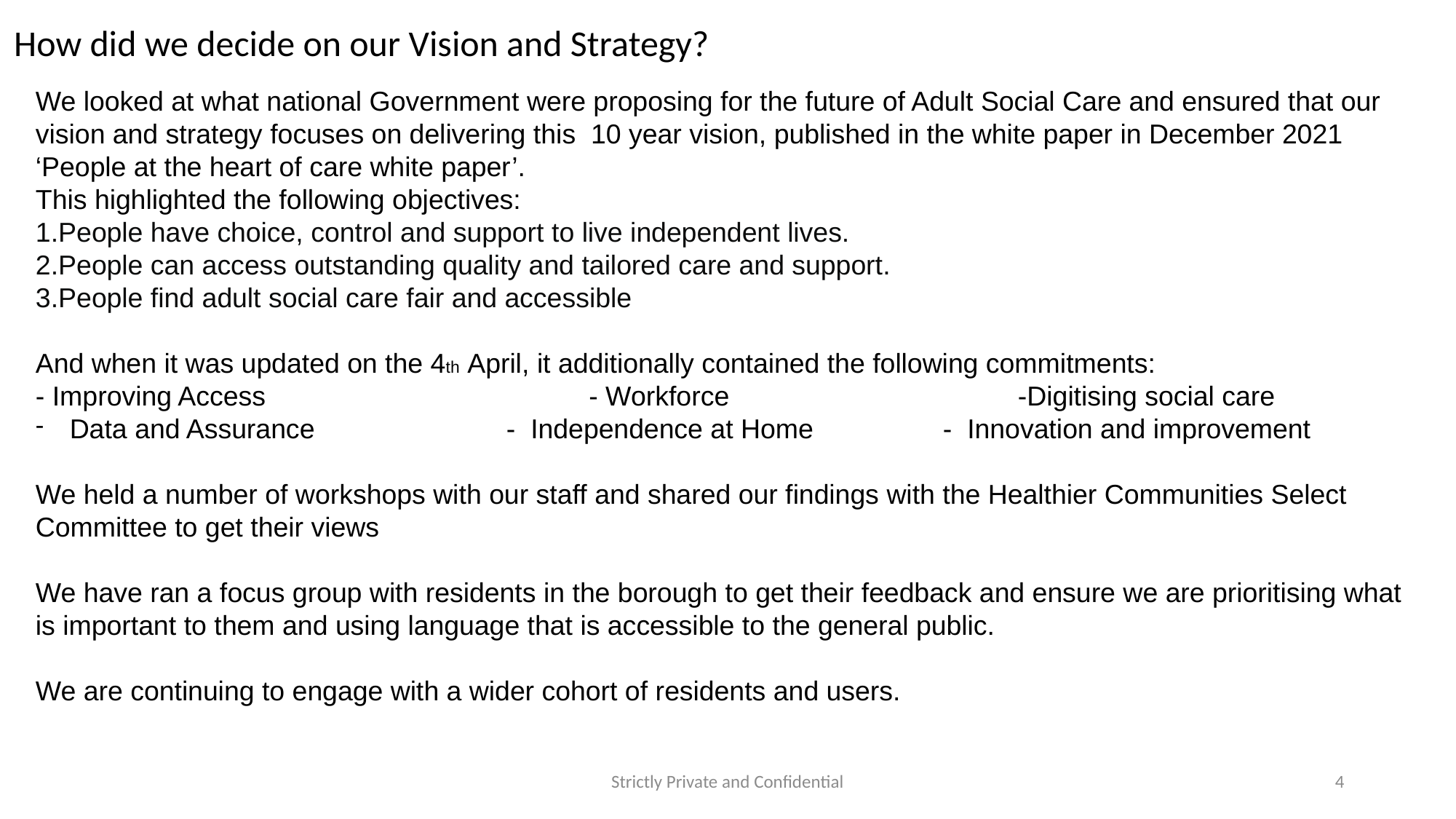

How did we decide on our Vision and Strategy?
We looked at what national Government were proposing for the future of Adult Social Care and ensured that our vision and strategy focuses on delivering this  10 year vision, published in the white paper in December 2021 ‘People at the heart of care white paper’.
This highlighted the following objectives:​
People have choice, control and support to live independent lives.​
People can access outstanding quality and tailored care and support.​
People find adult social care fair and accessible​

And when it was updated on the 4th April, it additionally contained the following commitments:​
- Improving Access			 - Workforce 			-Digitising social care​
Data and Assurance		-  Independence at Home		-  Innovation and improvement

We held a number of workshops with our staff and shared our findings with the Healthier Communities Select Committee to get their views

We have ran a focus group with residents in the borough to get their feedback and ensure we are prioritising what is important to them and using language that is accessible to the general public.

We are continuing to engage with a wider cohort of residents and users.
Strictly Private and Confidential
4